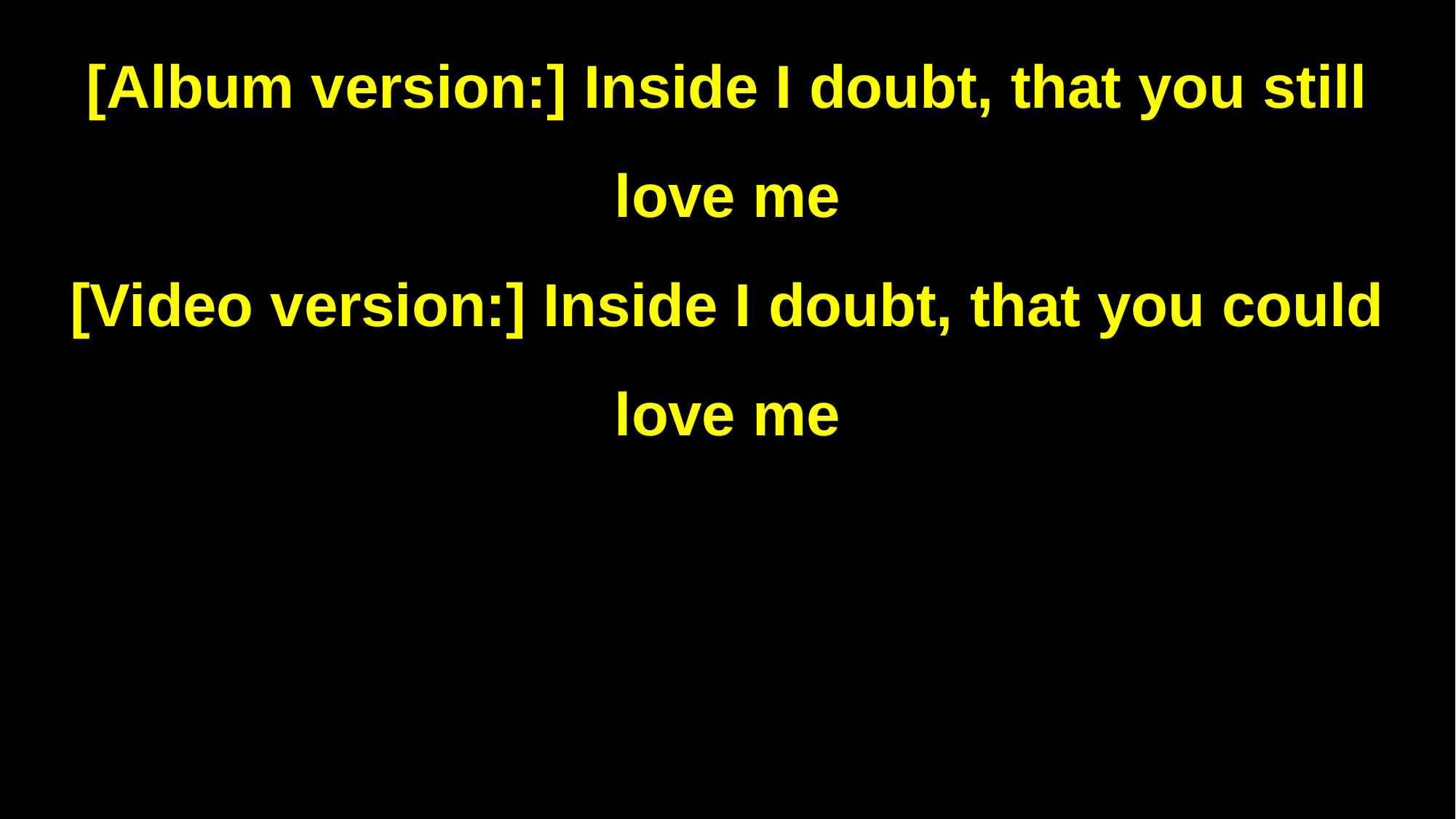

[Album version:] Inside I doubt, that you still love me
[Video version:] Inside I doubt, that you could love me